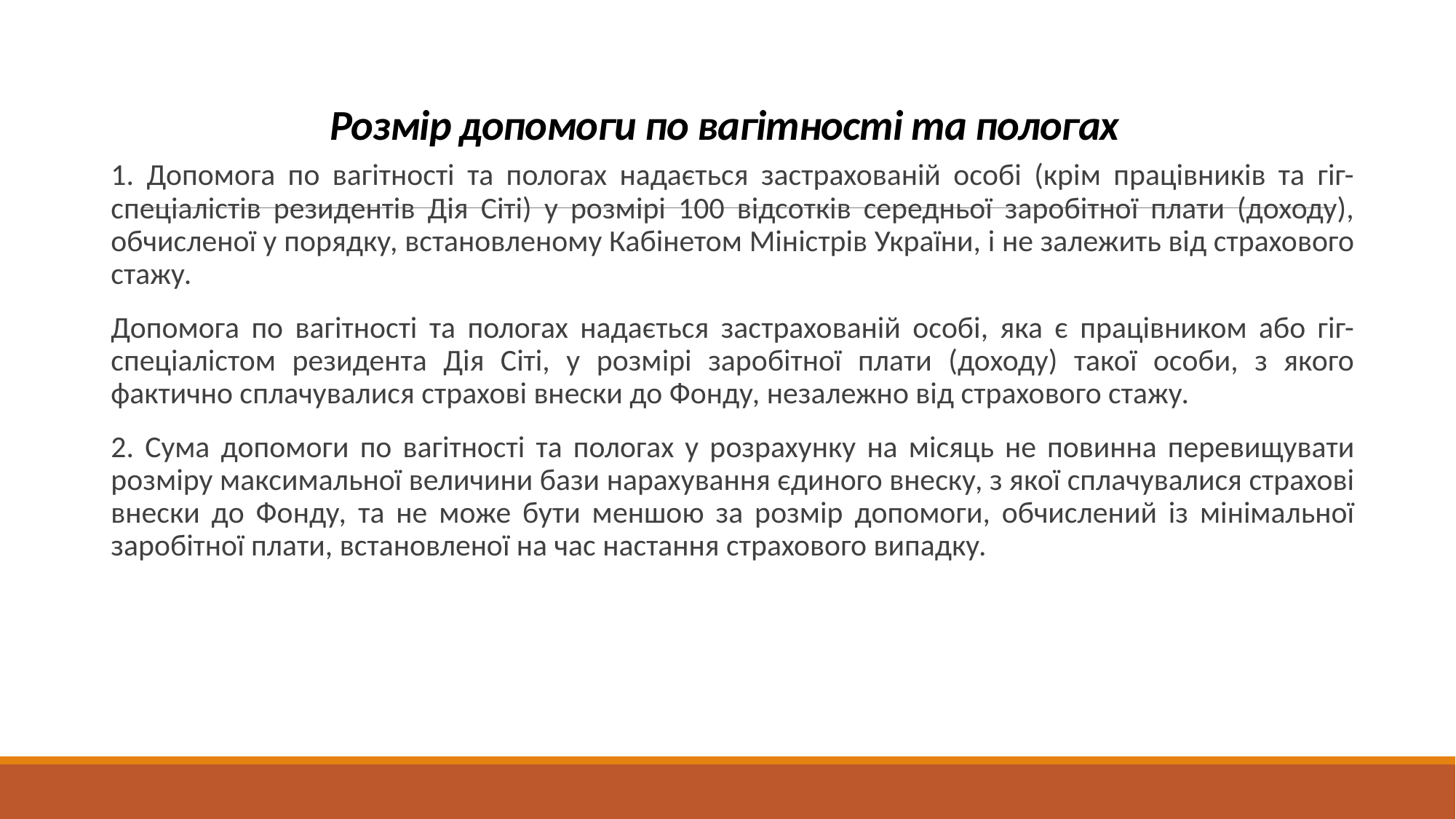

# Розмір допомоги по вагітності та пологах
1. Допомога по вагітності та пологах надається застрахованій особі (крім працівників та гіг-спеціалістів резидентів Дія Сіті) у розмірі 100 відсотків середньої заробітної плати (доходу), обчисленої у порядку, встановленому Кабінетом Міністрів України, і не залежить від страхового стажу.
Допомога по вагітності та пологах надається застрахованій особі, яка є працівником або гіг-спеціалістом резидента Дія Сіті, у розмірі заробітної плати (доходу) такої особи, з якого фактично сплачувалися страхові внески до Фонду, незалежно від страхового стажу.
2. Сума допомоги по вагітності та пологах у розрахунку на місяць не повинна перевищувати розміру максимальної величини бази нарахування єдиного внеску, з якої сплачувалися страхові внески до Фонду, та не може бути меншою за розмір допомоги, обчислений із мінімальної заробітної плати, встановленої на час настання страхового випадку.